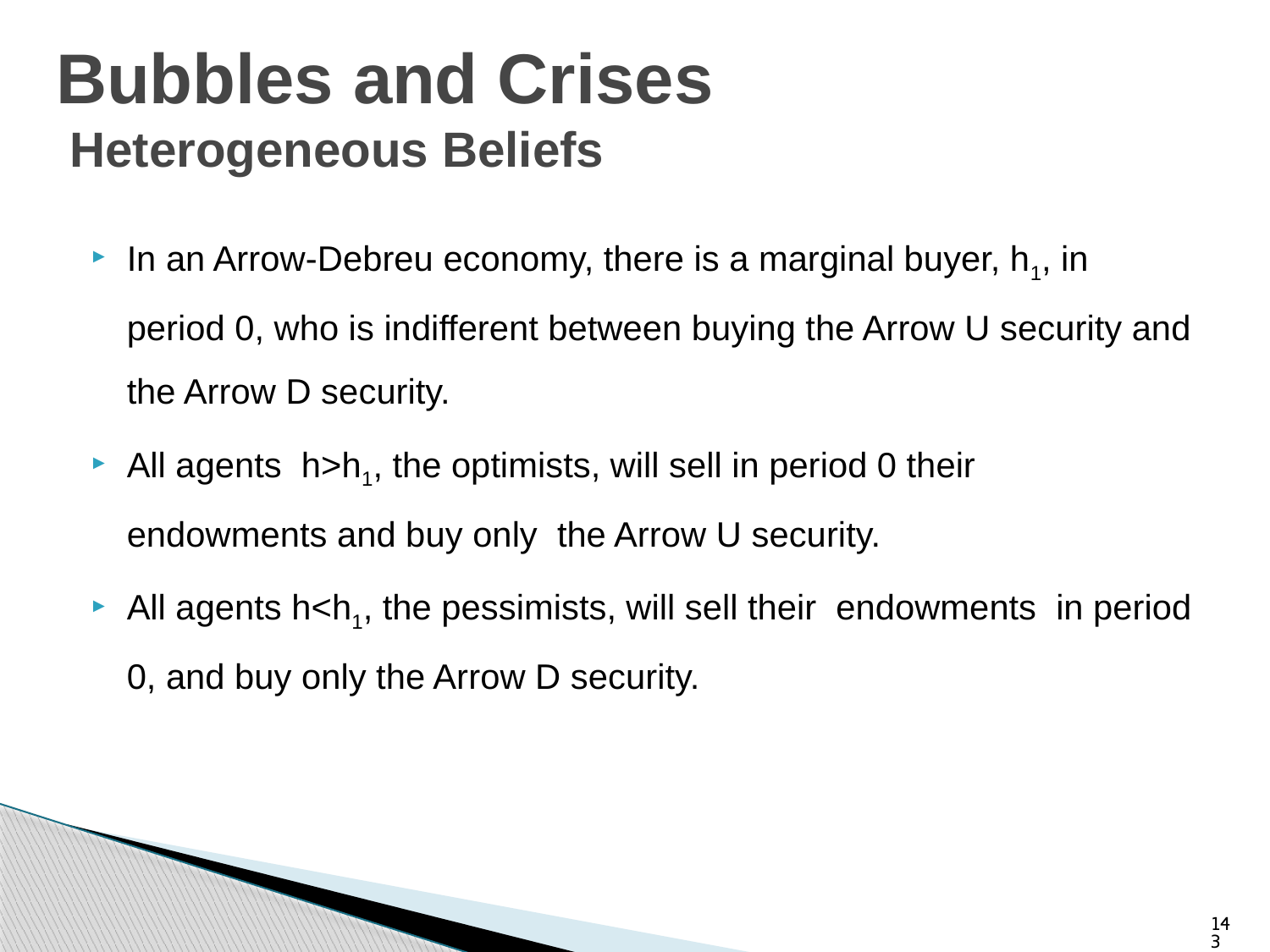

# Bubbles and Crises Heterogeneous Beliefs
In an Arrow-Debreu economy, there is a marginal buyer, h1, in period 0, who is indifferent between buying the Arrow U security and the Arrow D security.
All agents  h>h1, the optimists, will sell in period 0 their   endowments and buy only  the Arrow U security.
All agents h<h1, the pessimists, will sell their  endowments  in period 0, and buy only the Arrow D security.
143